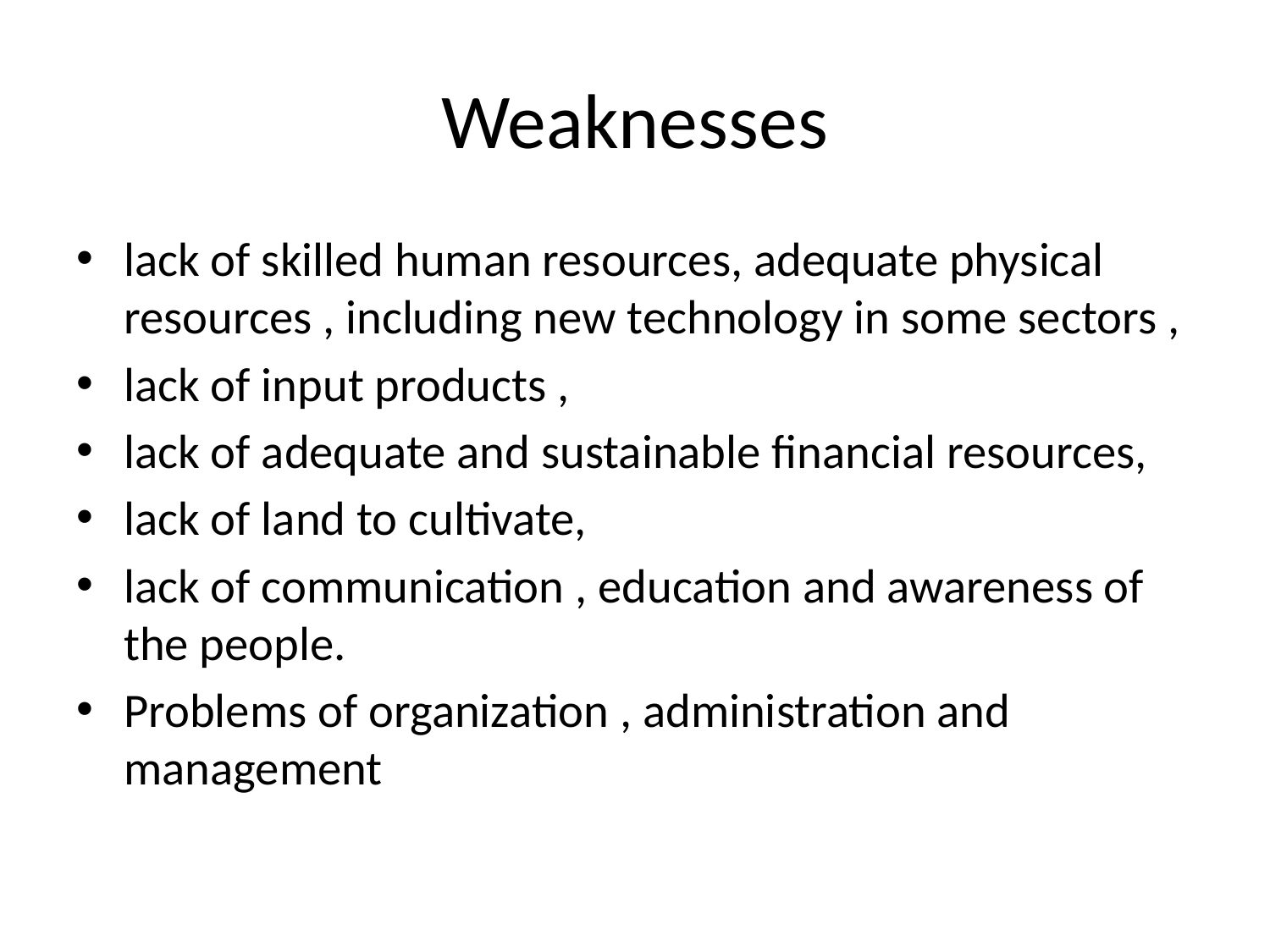

# Weaknesses
lack of skilled human resources, adequate physical resources , including new technology in some sectors ,
lack of input products ,
lack of adequate and sustainable financial resources,
lack of land to cultivate,
lack of communication , education and awareness of the people.
Problems of organization , administration and management